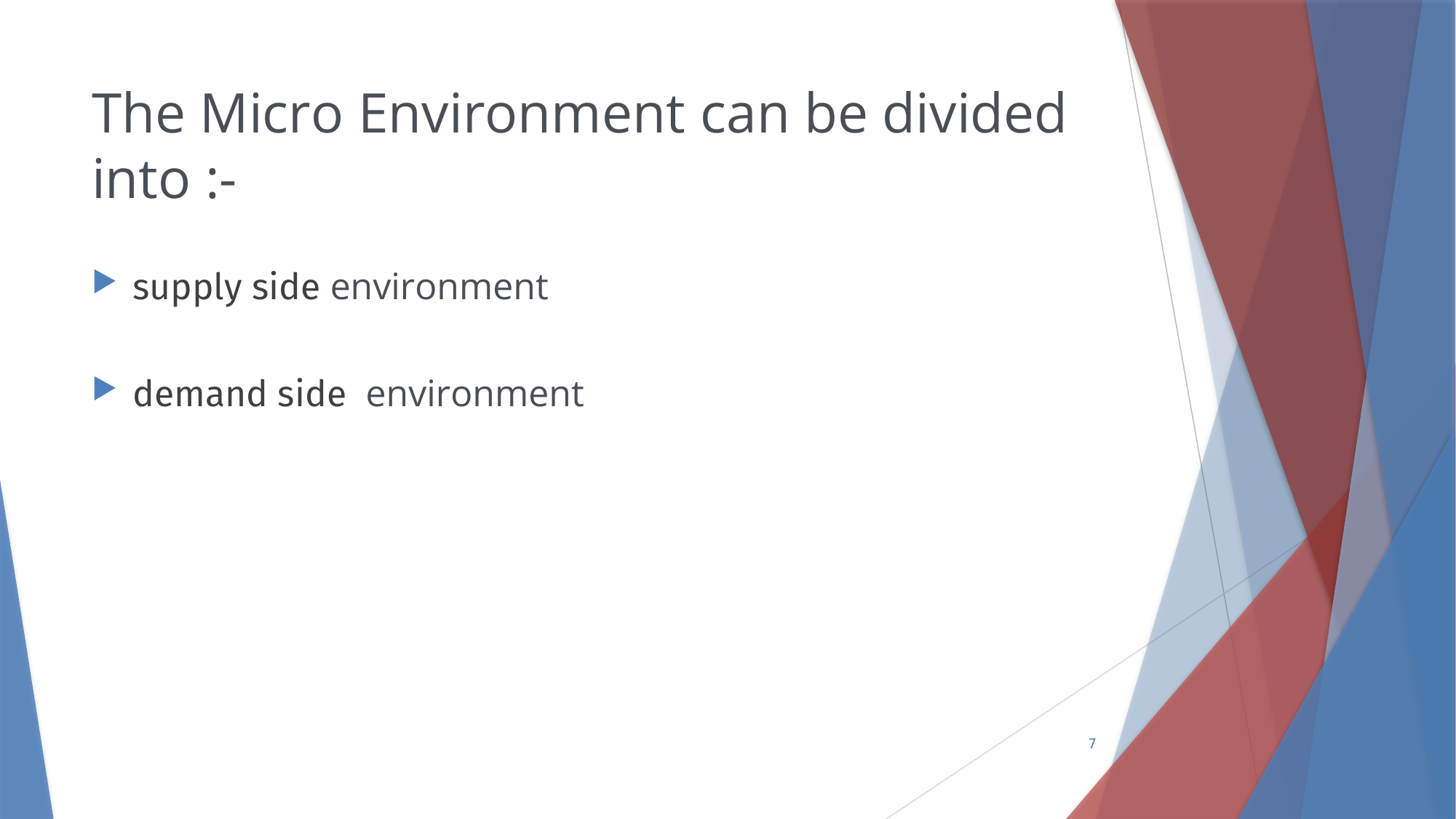

# The Micro Environment can be divided into :-
supply side environment

demand side  environment
7